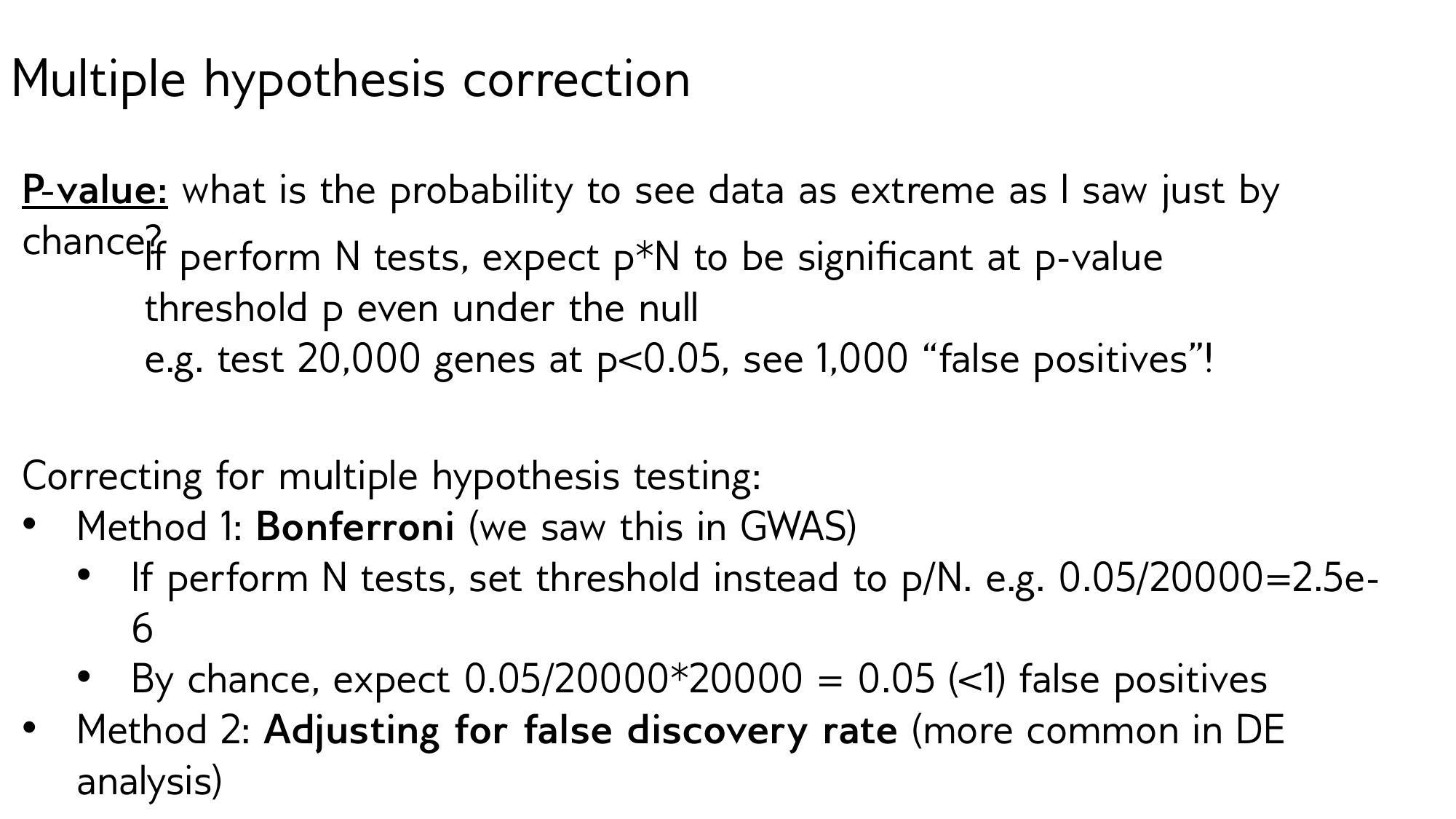

# Multiple hypothesis correction
P-value: what is the probability to see data as extreme as I saw just by chance?
If perform N tests, expect p*N to be significant at p-value threshold p even under the null
e.g. test 20,000 genes at p<0.05, see 1,000 “false positives”!
Correcting for multiple hypothesis testing:
Method 1: Bonferroni (we saw this in GWAS)
If perform N tests, set threshold instead to p/N. e.g. 0.05/20000=2.5e-6
By chance, expect 0.05/20000*20000 = 0.05 (<1) false positives
Method 2: Adjusting for false discovery rate (more common in DE analysis)